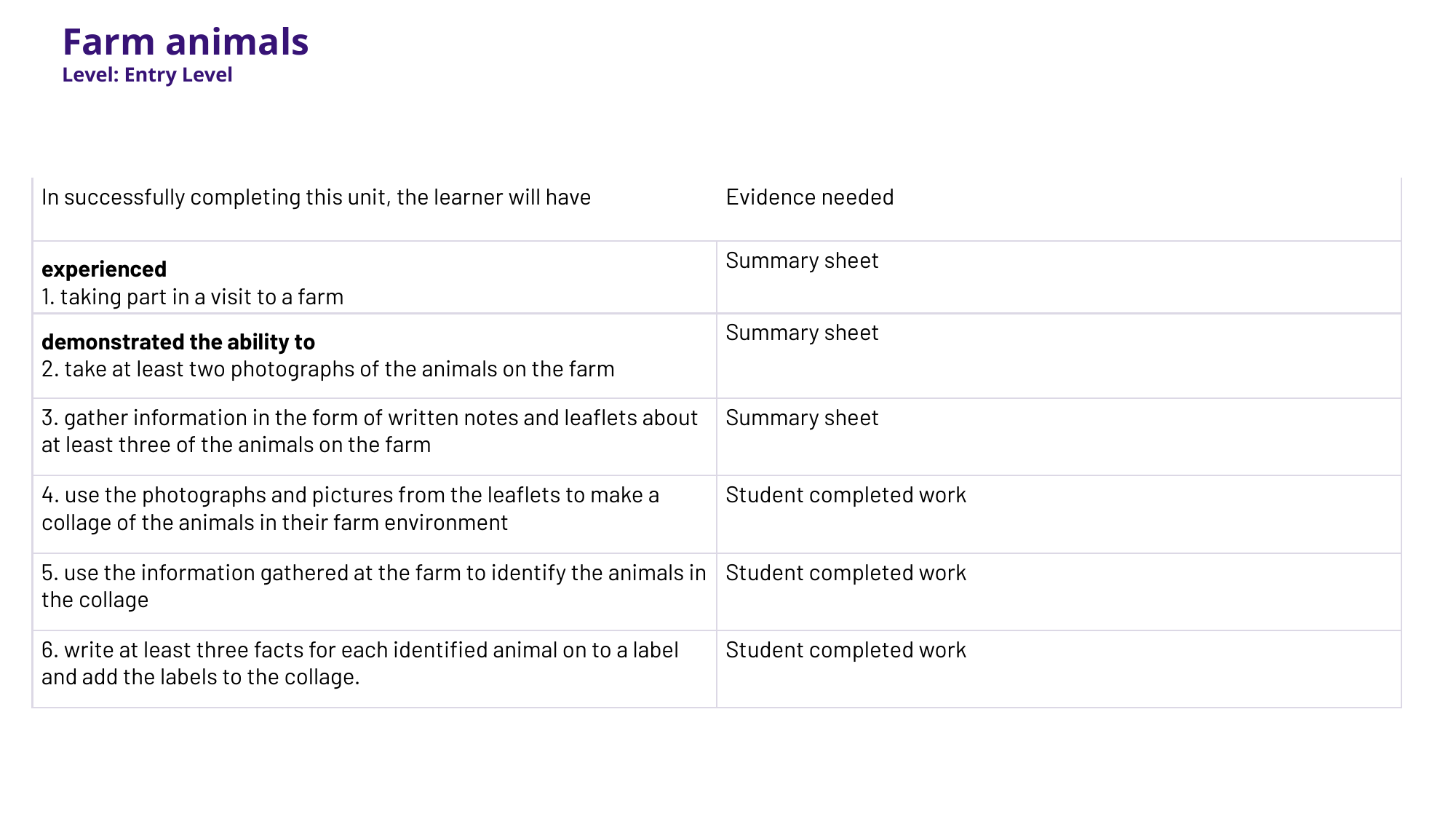

Farm animals
Level: Entry Level

| In successfully completing this unit, the learner will have | Evidence needed |
| --- | --- |
| experienced 1. taking part in a visit to a farm | Summary sheet |
| demonstrated the ability to 2. take at least two photographs of the animals on the farm | Summary sheet |
| 3. gather information in the form of written notes and leaflets about at least three of the animals on the farm | Summary sheet |
| 4. use the photographs and pictures from the leaflets to make a collage of the animals in their farm environment | Student completed work |
| 5. use the information gathered at the farm to identify the animals in the collage | Student completed work |
| 6. write at least three facts for each identified animal on to a label and add the labels to the collage. | Student completed work |